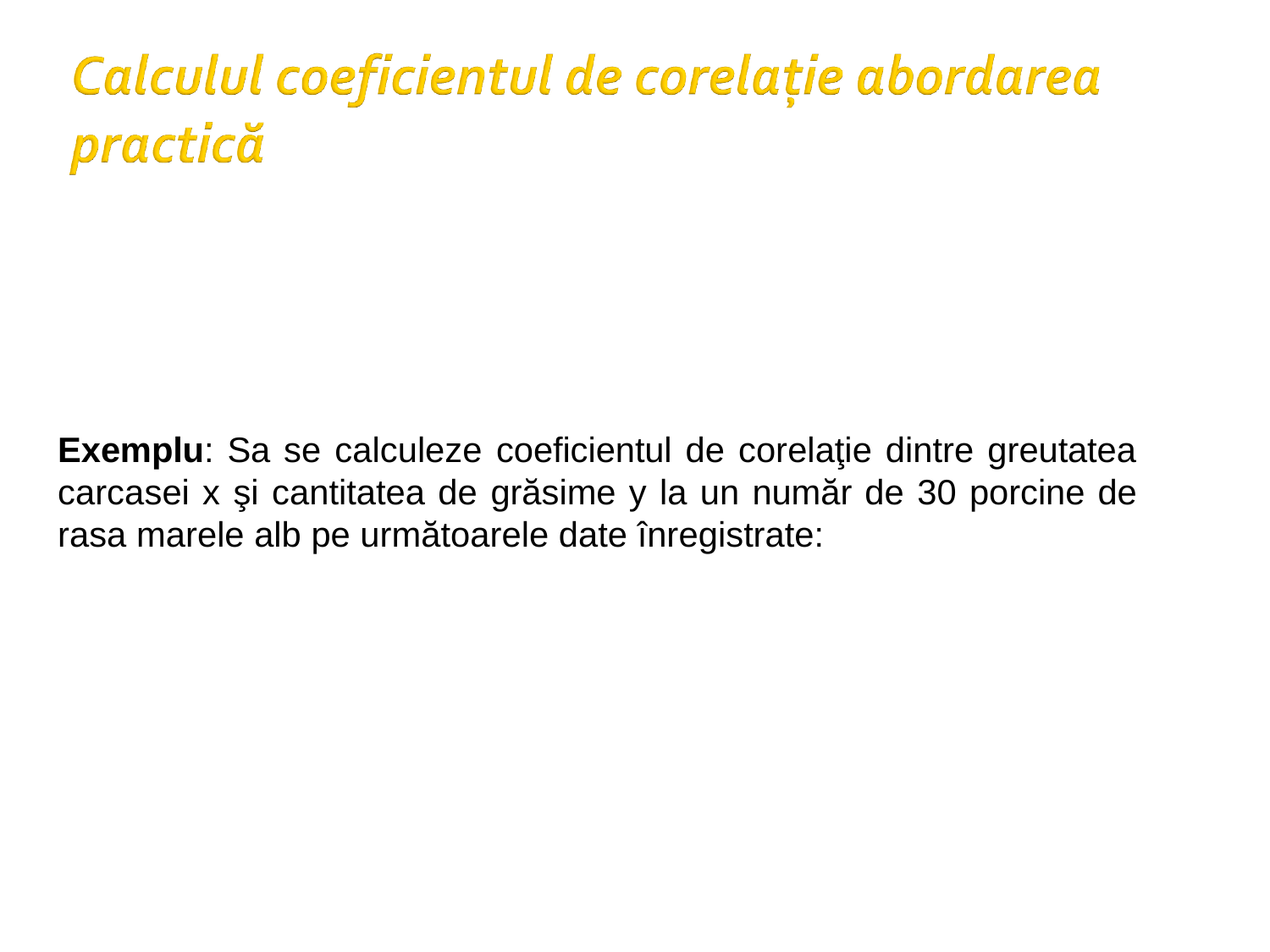

Exemplu: Sa se calculeze coeficientul de corelaţie dintre greutatea  carcasei x şi cantitatea de grăsime y la un număr de 30 porcine de  rasa marele alb pe următoarele date înregistrate: